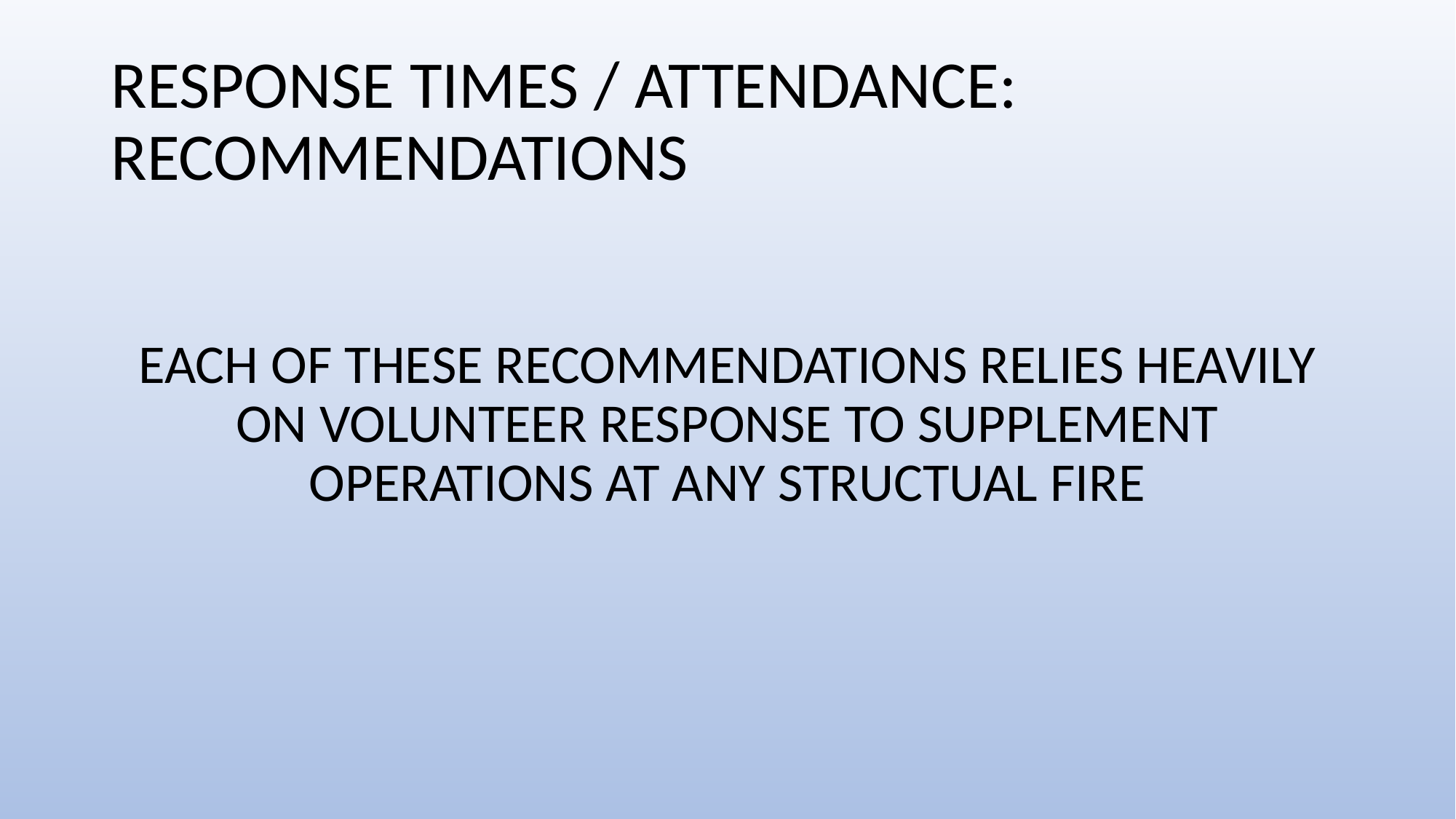

# RESPONSE TIMES / ATTENDANCE: RECOMMENDATIONS
EACH OF THESE RECOMMENDATIONS RELIES HEAVILY ON VOLUNTEER RESPONSE TO SUPPLEMENT OPERATIONS AT ANY STRUCTUAL FIRE